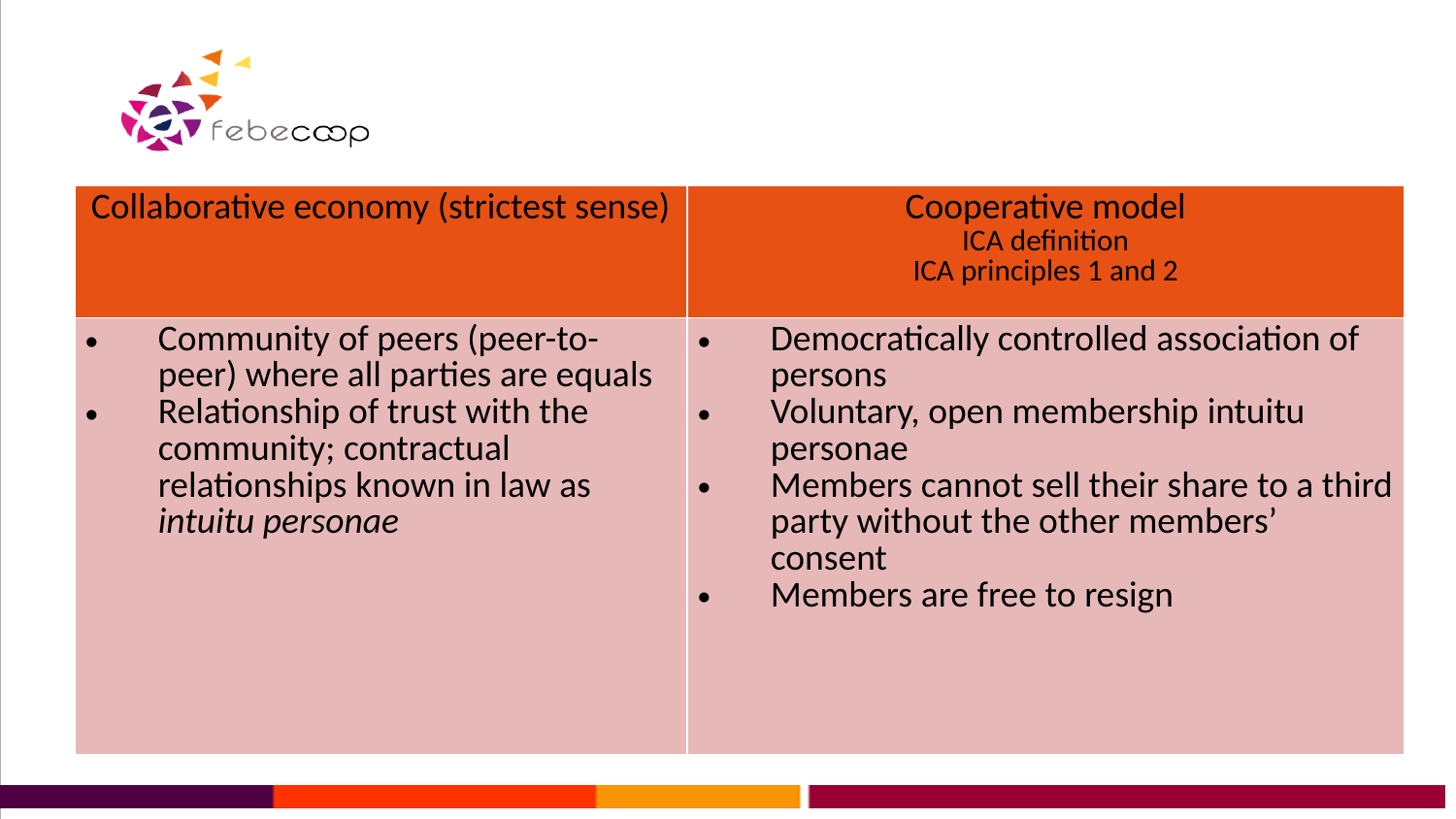

| Collaborative economy (strictest sense) | Cooperative model ICA definition ICA principles 1 and 2 |
| --- | --- |
| Community of peers (peer-to-peer) where all parties are equals Relationship of trust with the community; contractual relationships known in law as intuitu personae | Democratically controlled association of persons Voluntary, open membership intuitu personae Members cannot sell their share to a third party without the other members’ consent Members are free to resign |